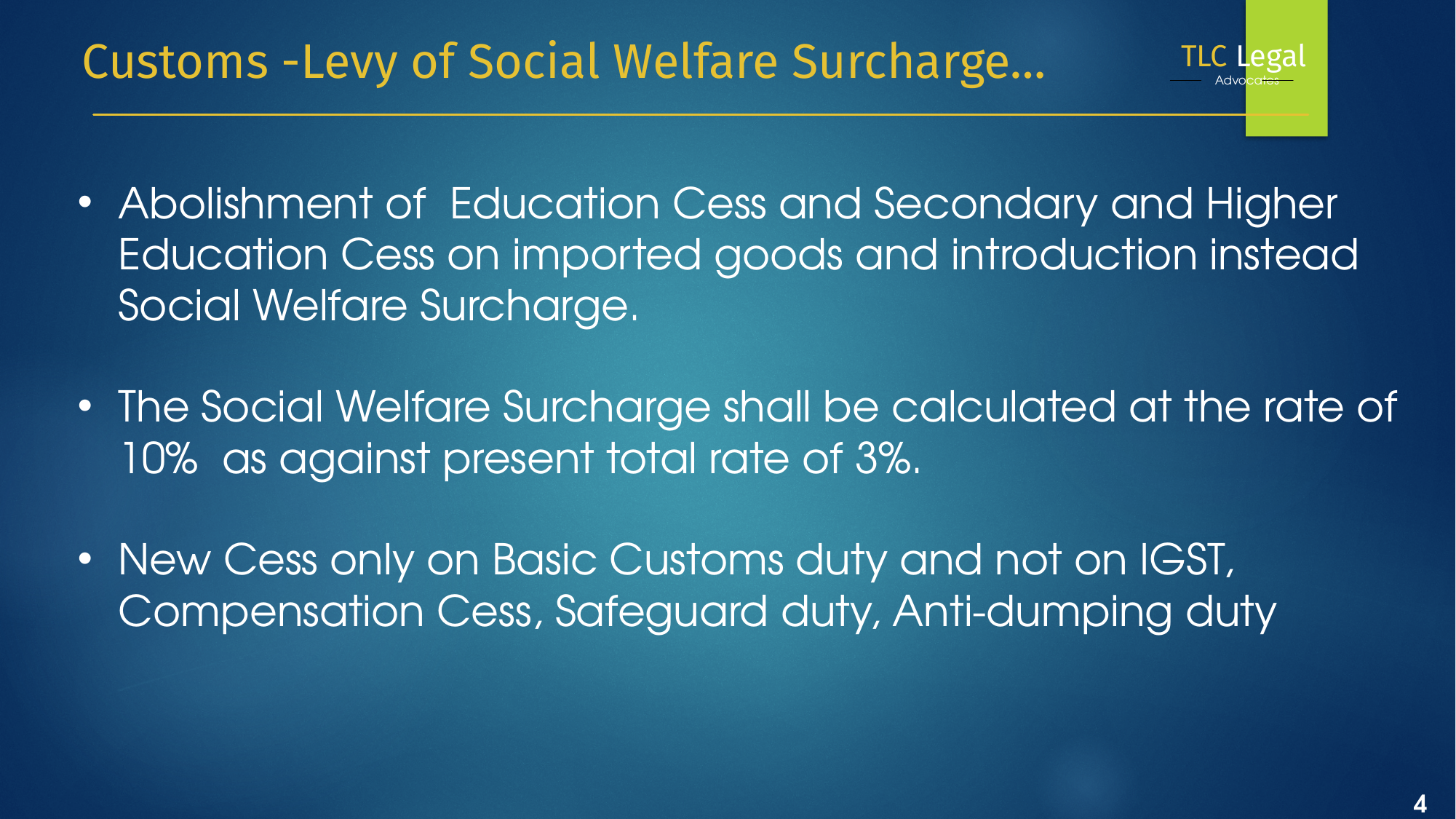

Customs -Levy of Social Welfare Surcharge…
Abolishment of  Education Cess and Secondary and Higher Education Cess on imported goods and introduction instead Social Welfare Surcharge.

The Social Welfare Surcharge shall be calculated at the rate of 10%  as against present total rate of 3%.

New Cess only on Basic Customs duty and not on IGST, Compensation Cess, Safeguard duty, Anti-dumping duty

4